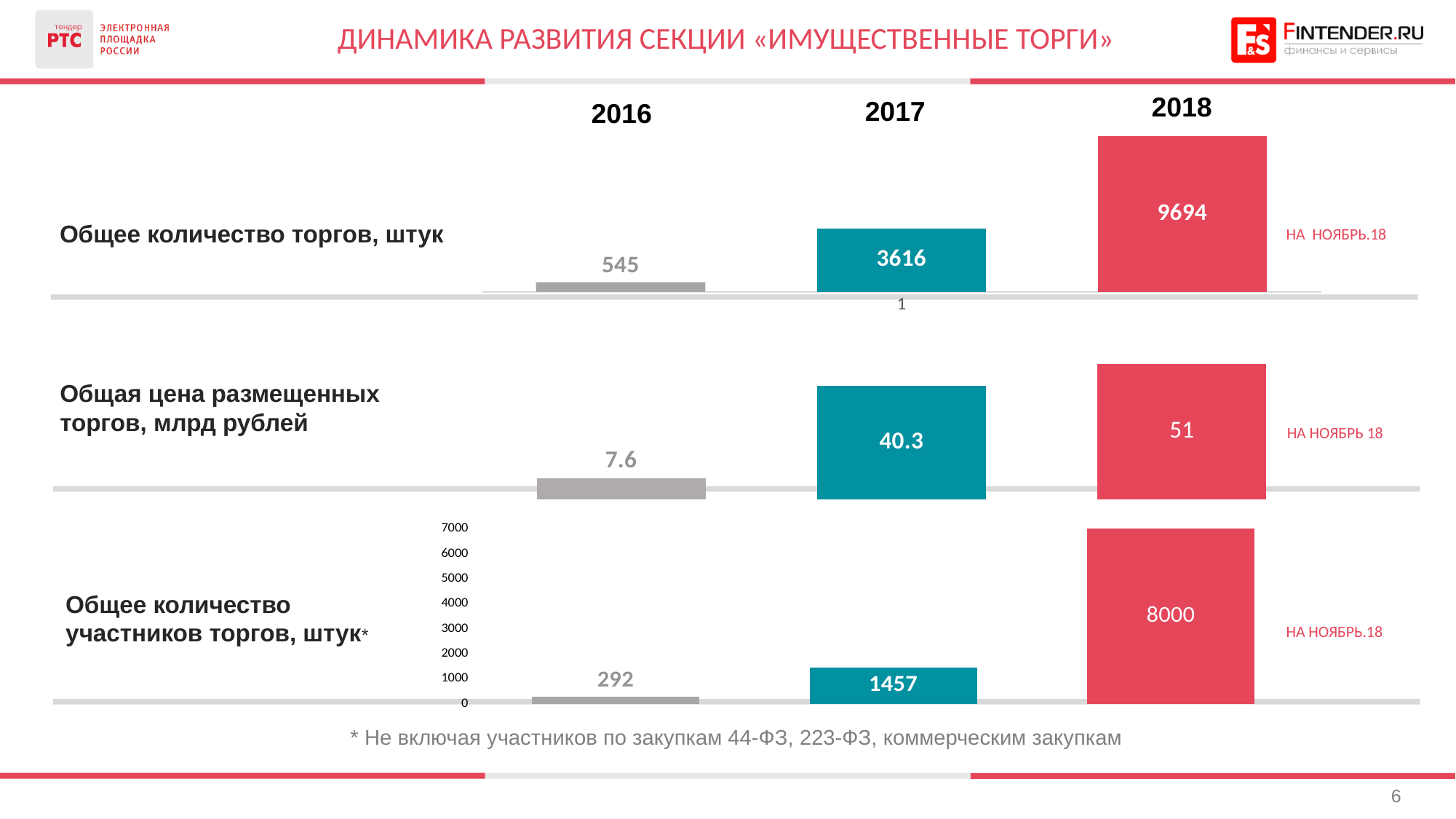

ДИНАМИКА РАЗВИТИЯ СЕКЦИИ «ИМУЩЕСТВЕННЫЕ ТОРГИ»
2018
2017
2016

### Chart

| Category |  |  |  |
|---|---|---|---|
Общее количество торгов, штук
НА  НОЯБРЬ.18

### Chart

| Category |  |  |  |
|---|---|---|---|
Общая цена размещенных торгов, млрд рублей
НА НОЯБРЬ 18

### Chart

| Category | 292 |  |  |
|---|---|---|---|
Общее количество участников торгов, штук*
НА НОЯБРЬ.18

* Не включая участников по закупкам 44-ФЗ, 223-ФЗ, коммерческим закупкам
6